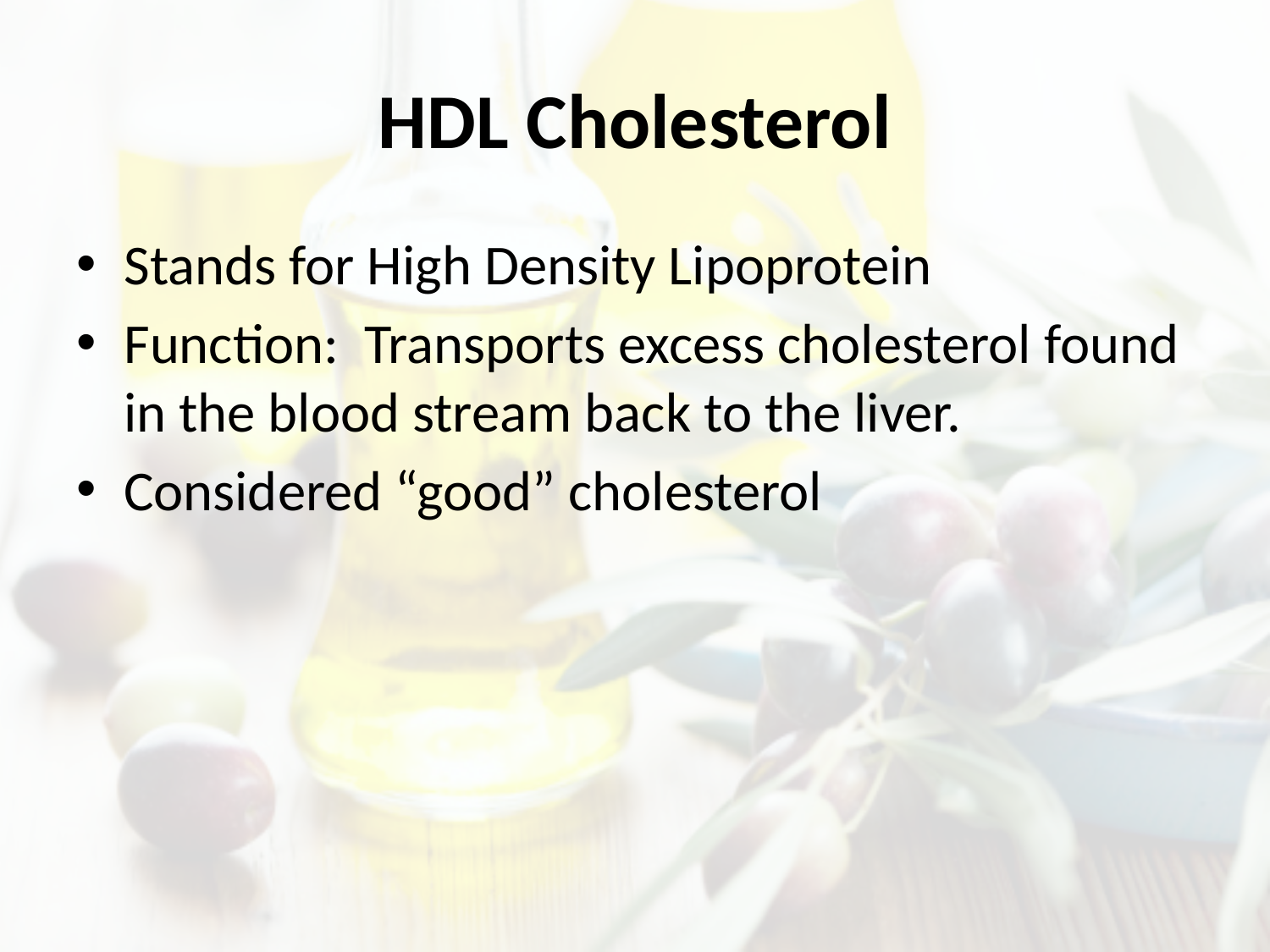

# HDL Cholesterol
Stands for High Density Lipoprotein
Function:  Transports excess cholesterol found in the blood stream back to the liver.
Considered “good” cholesterol